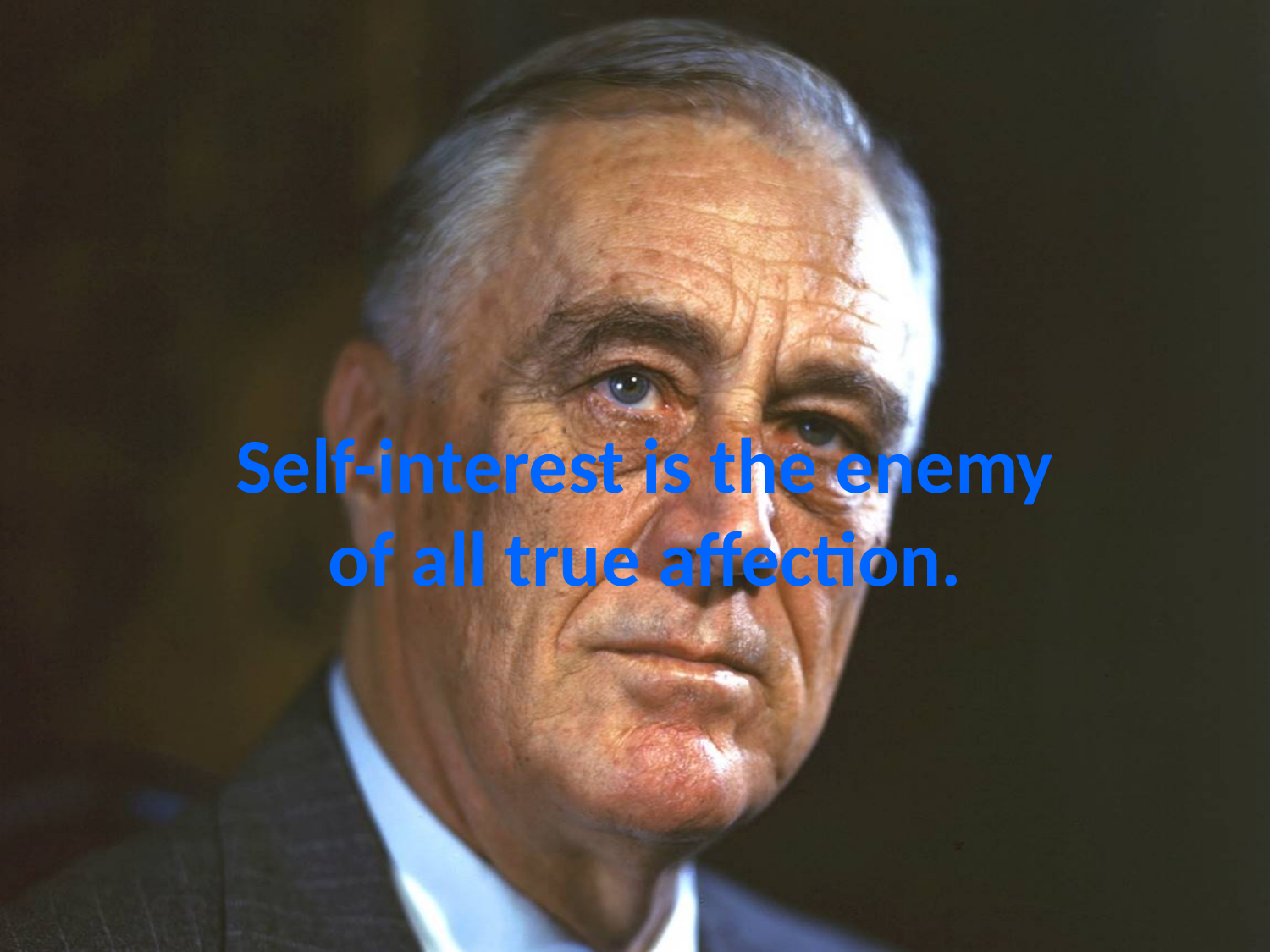

# Self-interest is the enemy of all true affection.